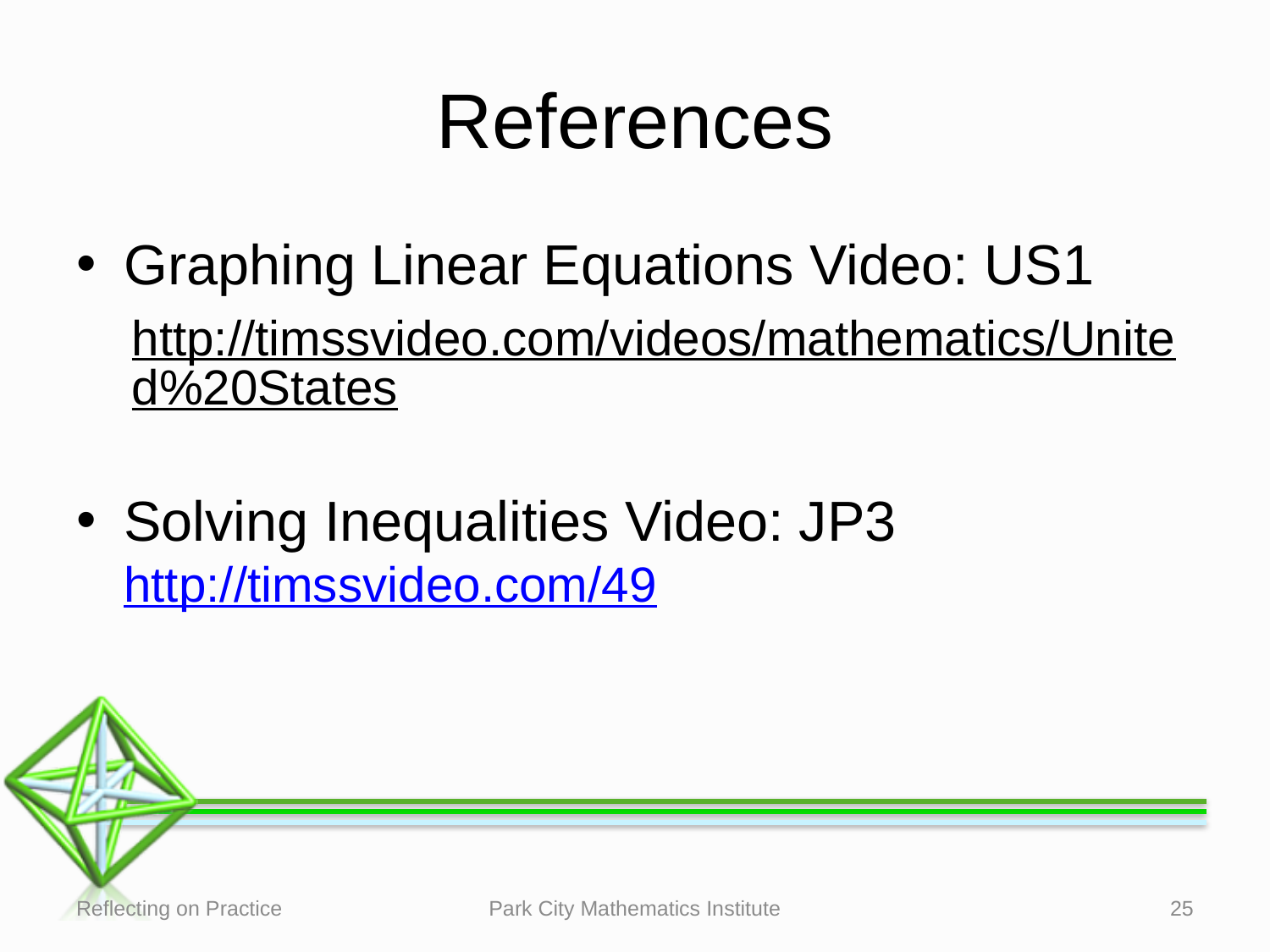

# References
Graphing Linear Equations Video: US1
http://timssvideo.com/videos/mathematics/United%20States
Solving Inequalities Video: JP3   http://timssvideo.com/49
Reflecting on Practice
Park City Mathematics Institute
25